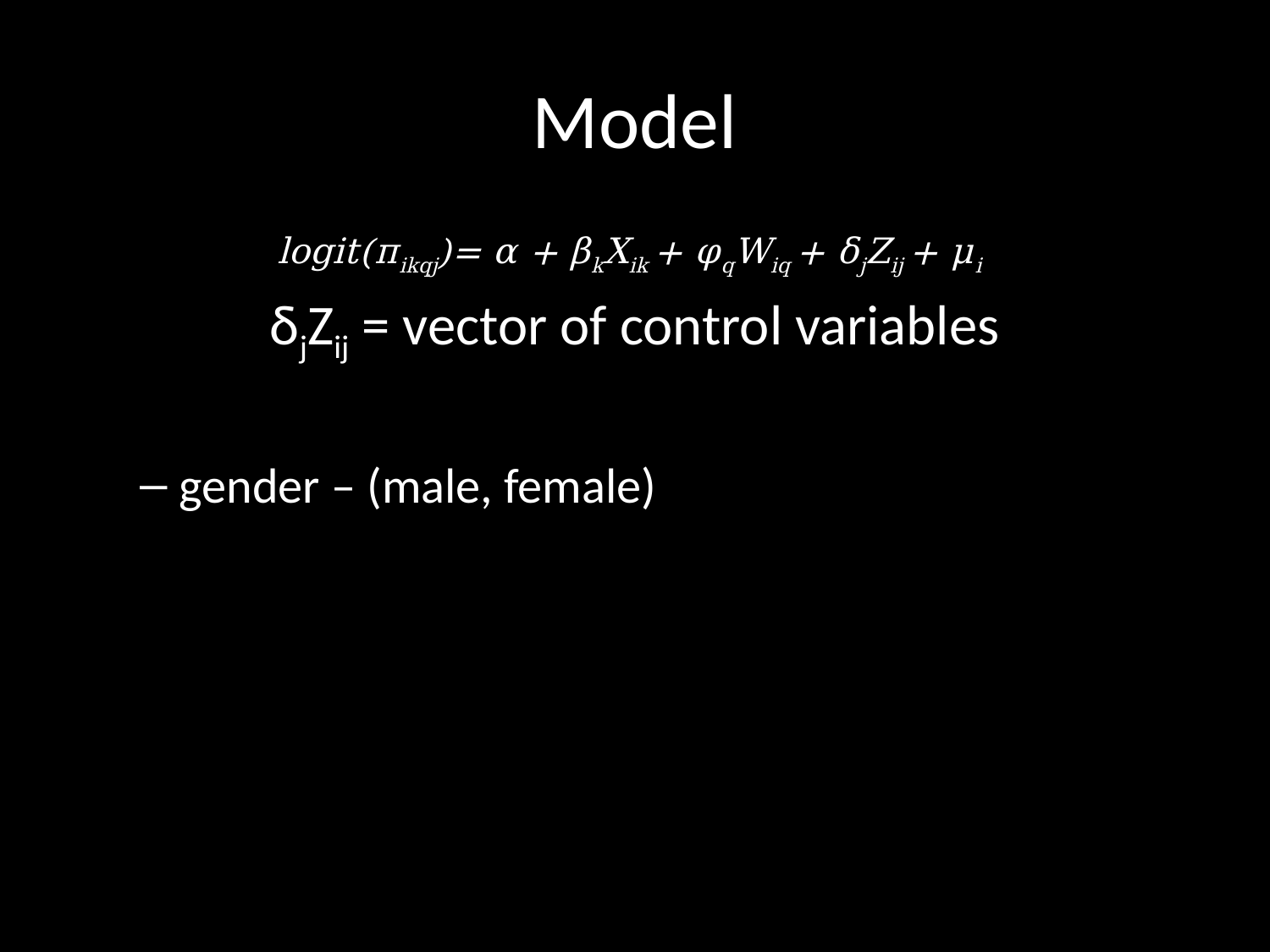

# Model
logit(πikqj)= α + βkXik + φqWiq + δjZij + μi
δjZij = vector of control variables

gender – (male, female)